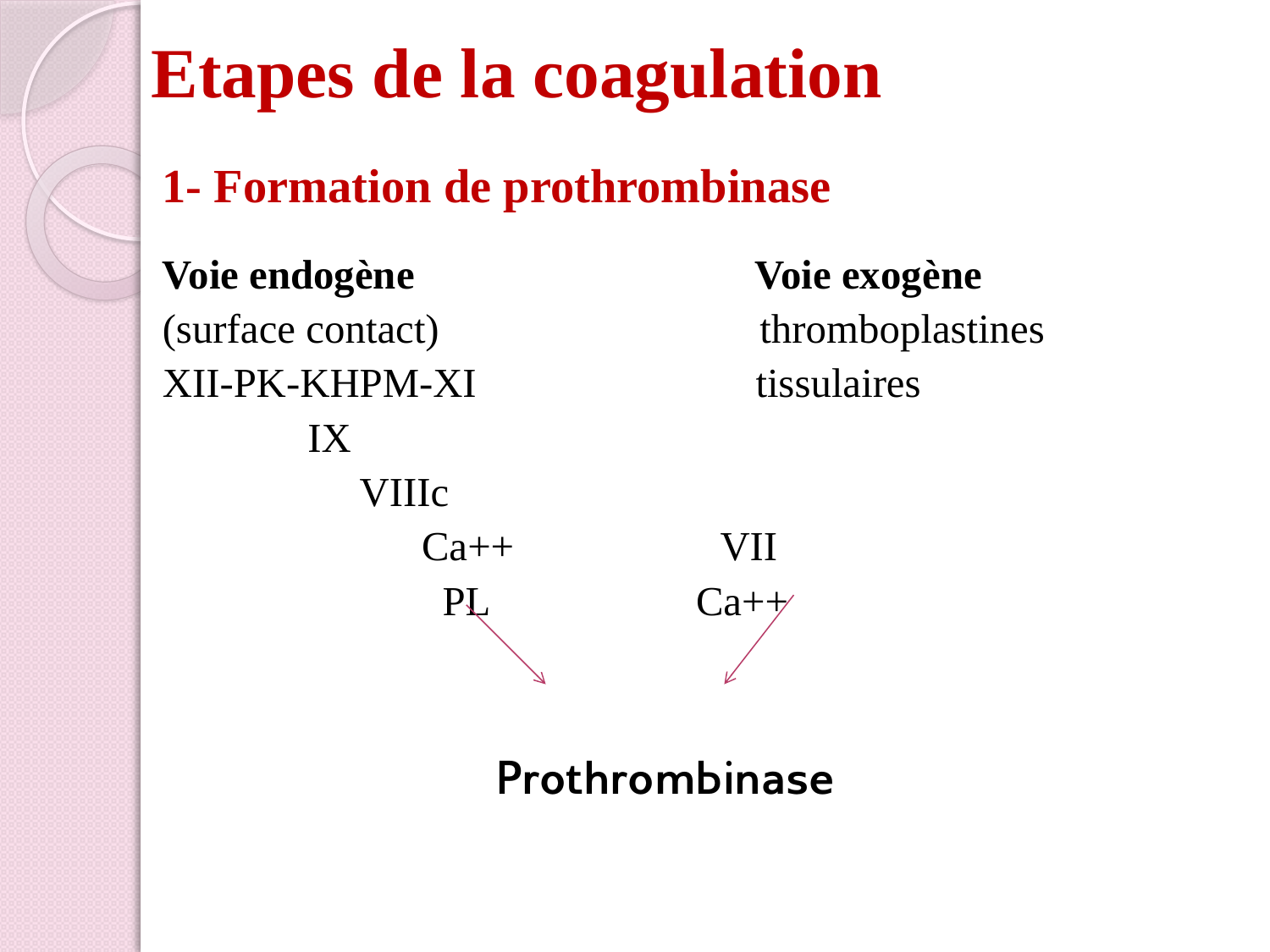

# Etapes de la coagulation
1- Formation de prothrombinase

Voie endogène                                 Voie exogène
(surface contact)                               thromboplastines
XII-PK-KHPM-XI                           tissulaires
              IX
                   VIIIc
                         Ca++                    VII
                           PL                    Ca++

                                            Prothrombinase